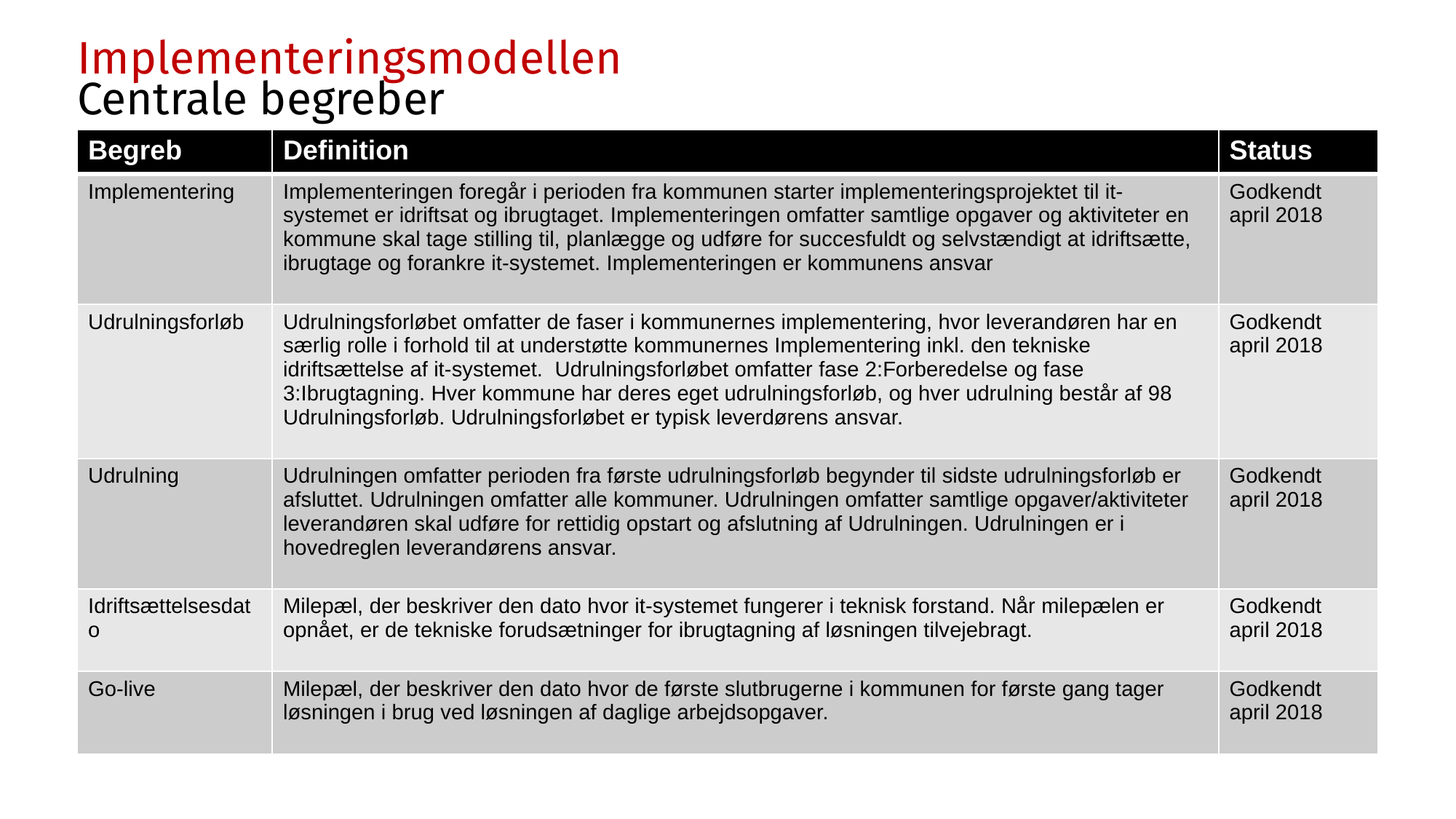

# Implementeringsmodellen Centrale begreber
| Begreb | Definition | Status |
| --- | --- | --- |
| Implementering | Implementeringen foregår i perioden fra kommunen starter implementeringsprojektet til it-systemet er idriftsat og ibrugtaget. Implementeringen omfatter samtlige opgaver og aktiviteter en kommune skal tage stilling til, planlægge og udføre for succesfuldt og selvstændigt at idriftsætte, ibrugtage og forankre it-systemet. Implementeringen er kommunens ansvar | Godkendt april 2018 |
| Udrulningsforløb | Udrulningsforløbet omfatter de faser i kommunernes implementering, hvor leverandøren har en særlig rolle i forhold til at understøtte kommunernes Implementering inkl. den tekniske idriftsættelse af it-systemet. Udrulningsforløbet omfatter fase 2:Forberedelse og fase 3:Ibrugtagning. Hver kommune har deres eget udrulningsforløb, og hver udrulning består af 98 Udrulningsforløb. Udrulningsforløbet er typisk leverdørens ansvar. | Godkendt april 2018 |
| Udrulning | Udrulningen omfatter perioden fra første udrulningsforløb begynder til sidste udrulningsforløb er afsluttet. Udrulningen omfatter alle kommuner. Udrulningen omfatter samtlige opgaver/aktiviteter leverandøren skal udføre for rettidig opstart og afslutning af Udrulningen. Udrulningen er i hovedreglen leverandørens ansvar. | Godkendt april 2018 |
| Idriftsættelsesdato | Milepæl, der beskriver den dato hvor it-systemet fungerer i teknisk forstand. Når milepælen er opnået, er de tekniske forudsætninger for ibrugtagning af løsningen tilvejebragt. | Godkendt april 2018 |
| Go-live | Milepæl, der beskriver den dato hvor de første slutbrugerne i kommunen for første gang tager løsningen i brug ved løsningen af daglige arbejdsopgaver. | Godkendt april 2018 |
19